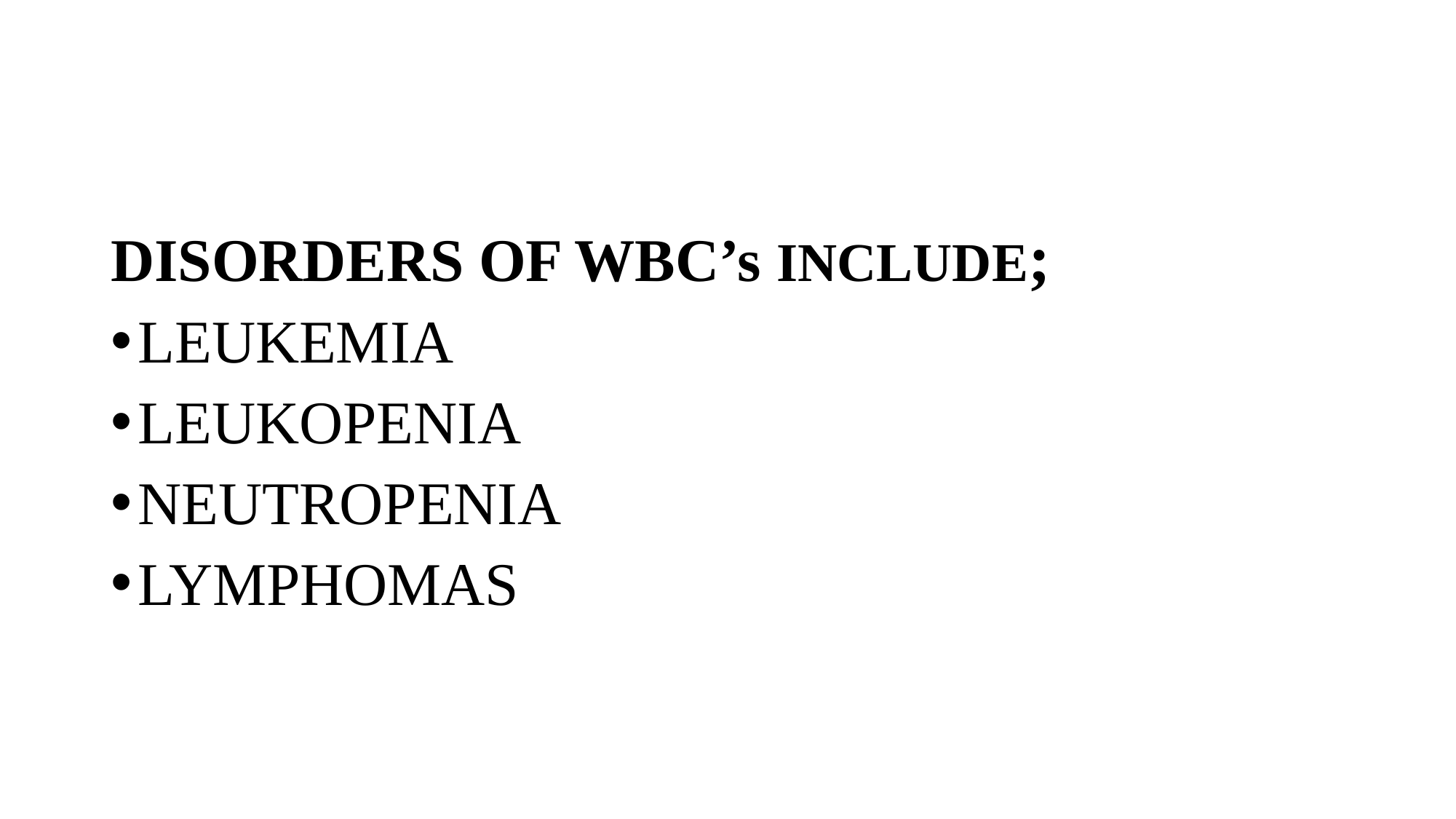

#
DISORDERS OF WBC’s INCLUDE;
LEUKEMIA
LEUKOPENIA
NEUTROPENIA
LYMPHOMAS